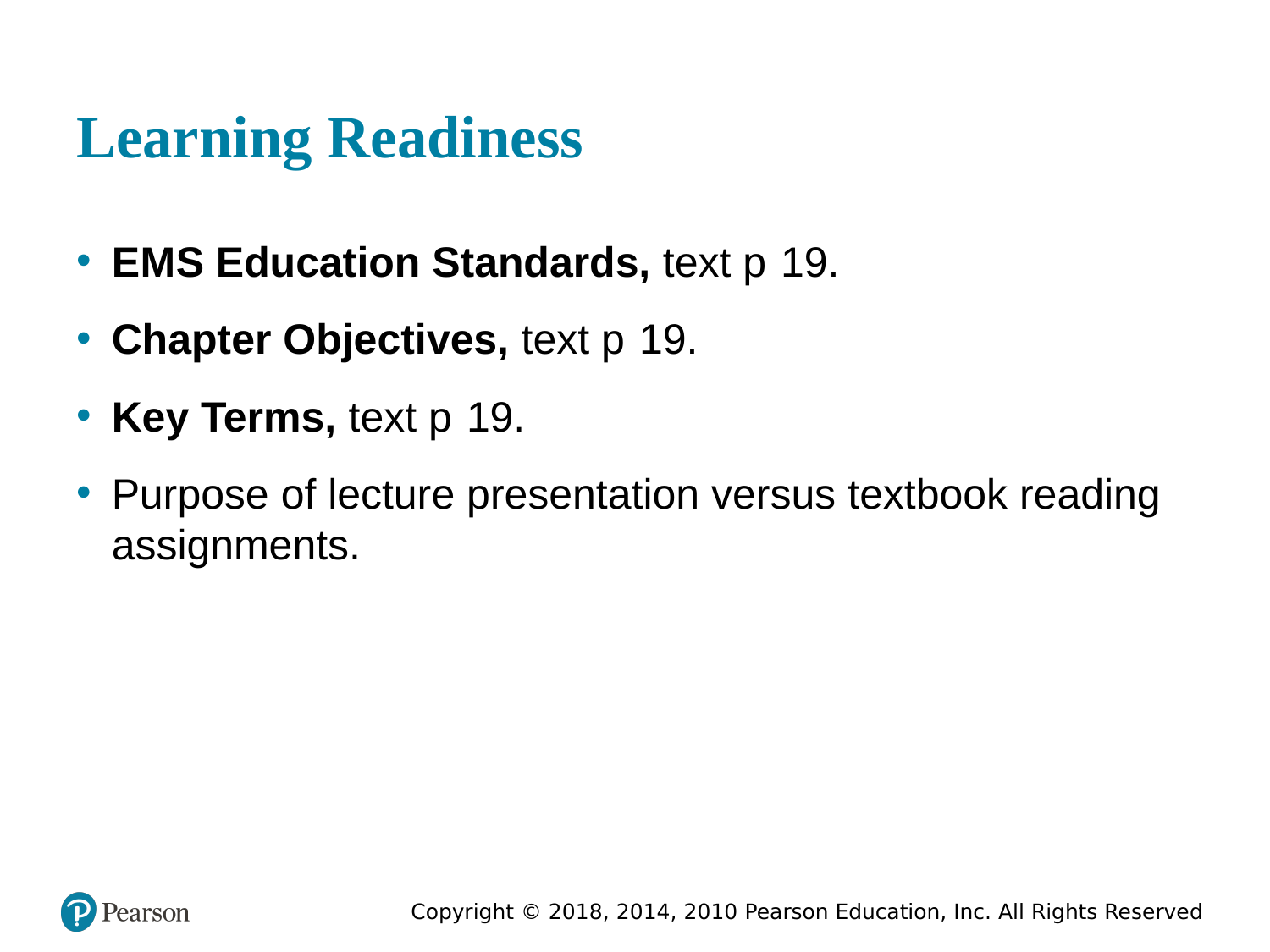

# Learning Readiness
E M S Education Standards, text page 19.
Chapter Objectives, text page 19.
Key Terms, text page 19.
Purpose of lecture presentation versus textbook reading assignments.